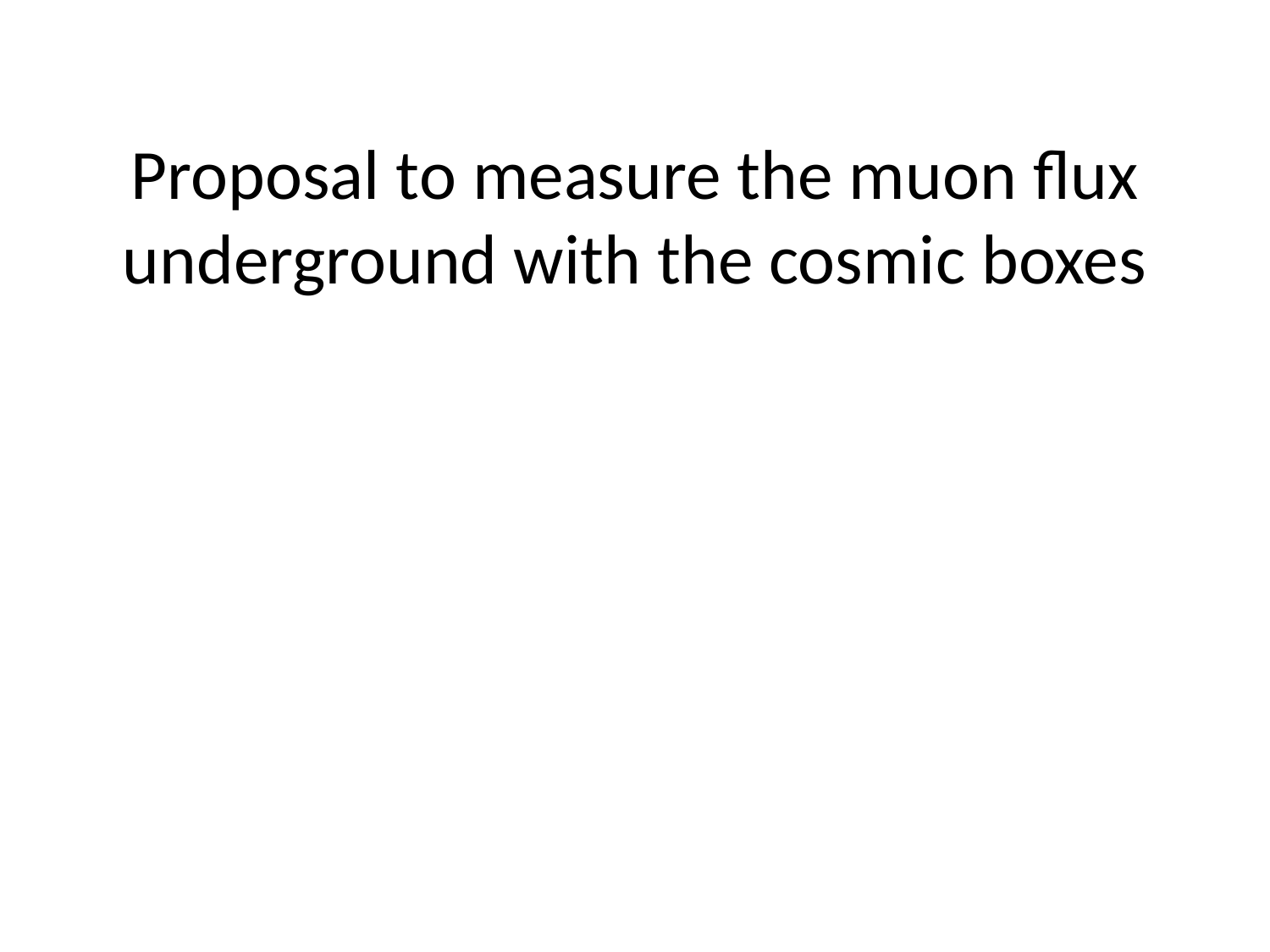

# Proposal to measure the muon flux underground with the cosmic boxes